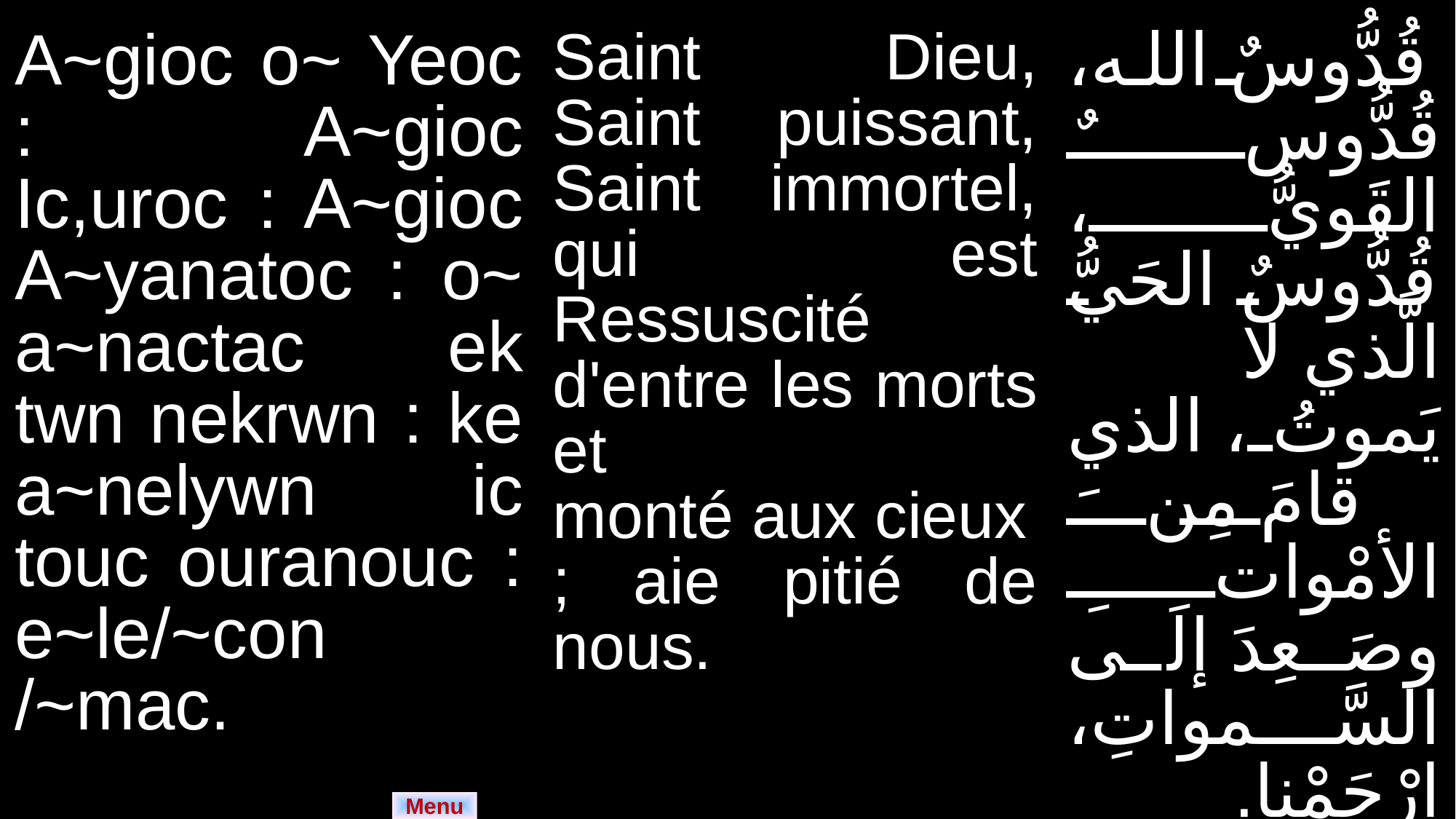

| A~gioc o~ Yeoc : A~gioc Ic,uroc : A~gioc A~yanatoc : o~ a~nactac ek twn nekrwn : ke a~nelywn ic touc ouranouc : e~le/~con /~mac. | Saint Dieu, Saint puissant, Saint immortel, qui est Ressuscité d'entre les morts et monté aux cieux; aie pitié de nous. | قُدُّوسٌ الله، قُدُّوسٌ القَويُّ، قُدُّوسٌ الحَيُّ الَّذي لا يَموتُ، الذي قامَ مِنَ الأمْواتِ وصَعِدَ إلَى السَّمواتِ، إرْحَمْنا. |
| --- | --- | --- |